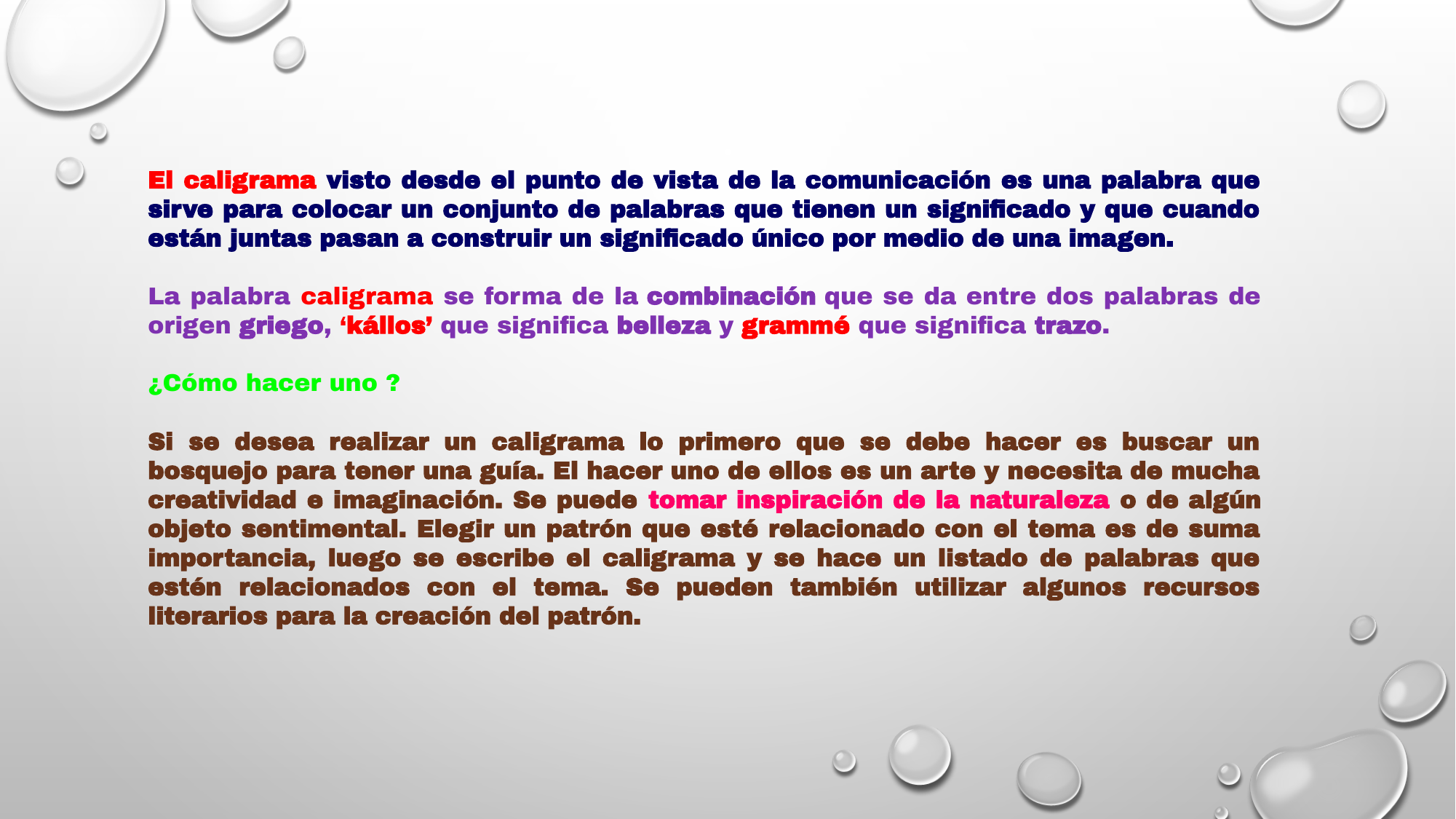

El caligrama visto desde el punto de vista de la comunicación es una palabra que sirve para colocar un conjunto de palabras que tienen un significado y que cuando están juntas pasan a construir un significado único por medio de una imagen.

La palabra caligrama se forma de la combinación que se da entre dos palabras de origen griego, ‘kállos’ que significa belleza y grammé que significa trazo.

¿Cómo hacer uno ?

Si se desea realizar un caligrama lo primero que se debe hacer es buscar un bosquejo para tener una guía. El hacer uno de ellos es un arte y necesita de mucha creatividad e imaginación. Se puede tomar inspiración de la naturaleza o de algún objeto sentimental. Elegir un patrón que esté relacionado con el tema es de suma importancia, luego se escribe el caligrama y se hace un listado de palabras que estén relacionados con el tema. Se pueden también utilizar algunos recursos literarios para la creación del patrón.